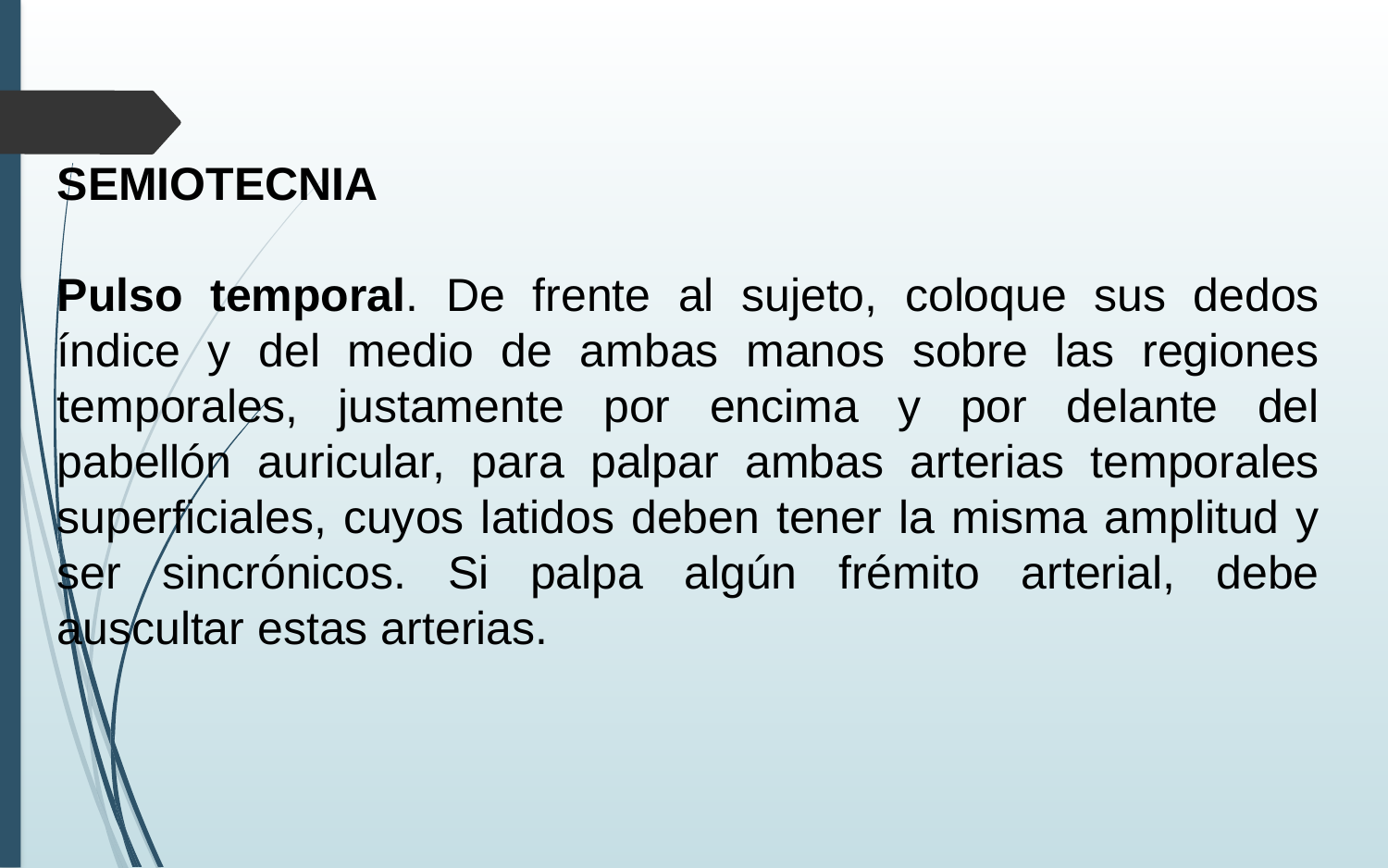

SEMIOTECNIA

Pulso temporal. De frente al sujeto, coloque sus dedos índice y del medio de ambas manos sobre las regiones temporales, justamente por encima y por delante del pabellón auricular, para palpar ambas arterias temporales superficiales, cuyos latidos deben tener la misma amplitud y ser sincrónicos. Si palpa algún frémito arterial, debe auscultar estas arterias.